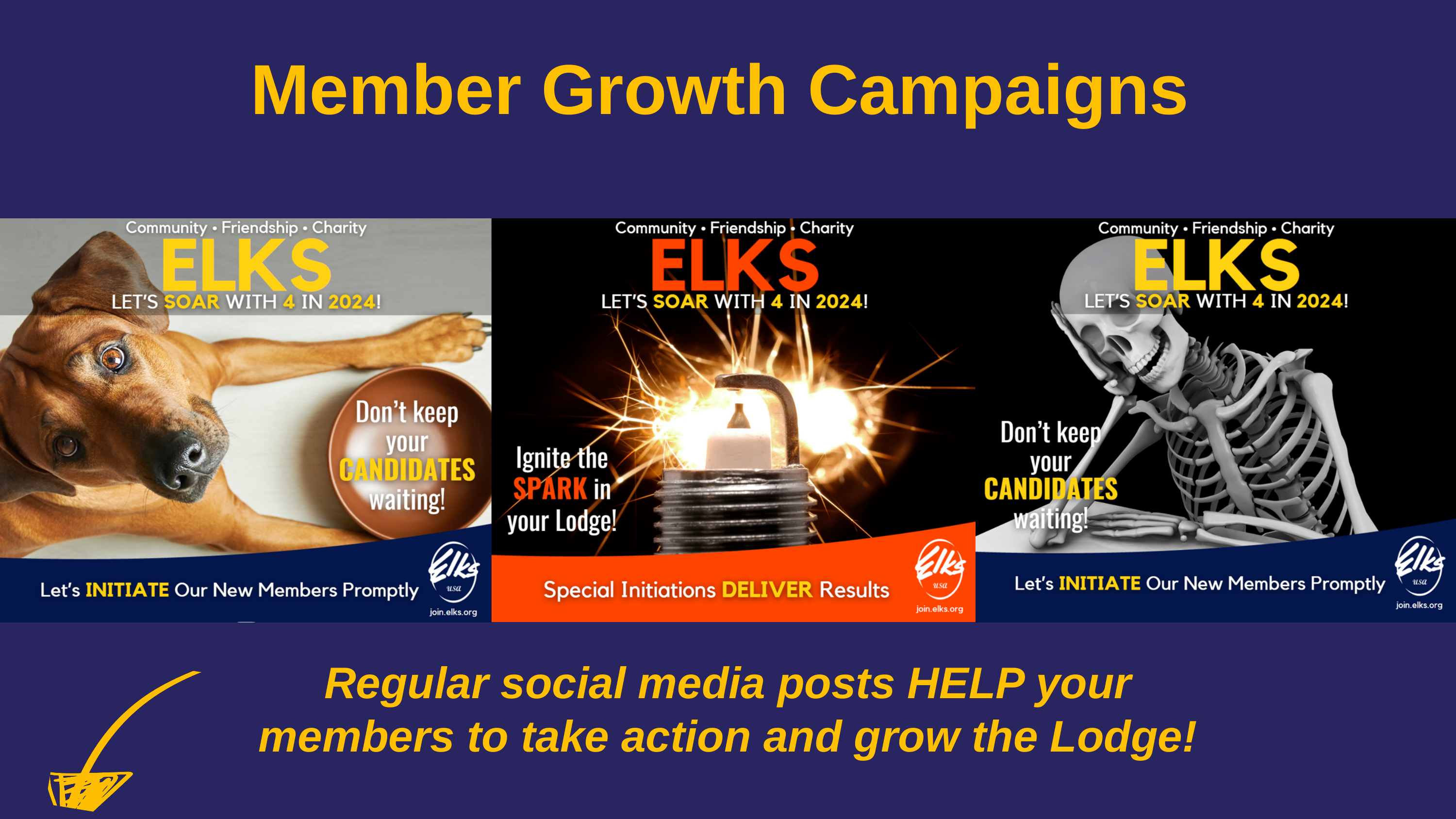

Member Growth Campaigns

Regular social media posts HELP your members to take action and grow the Lodge!